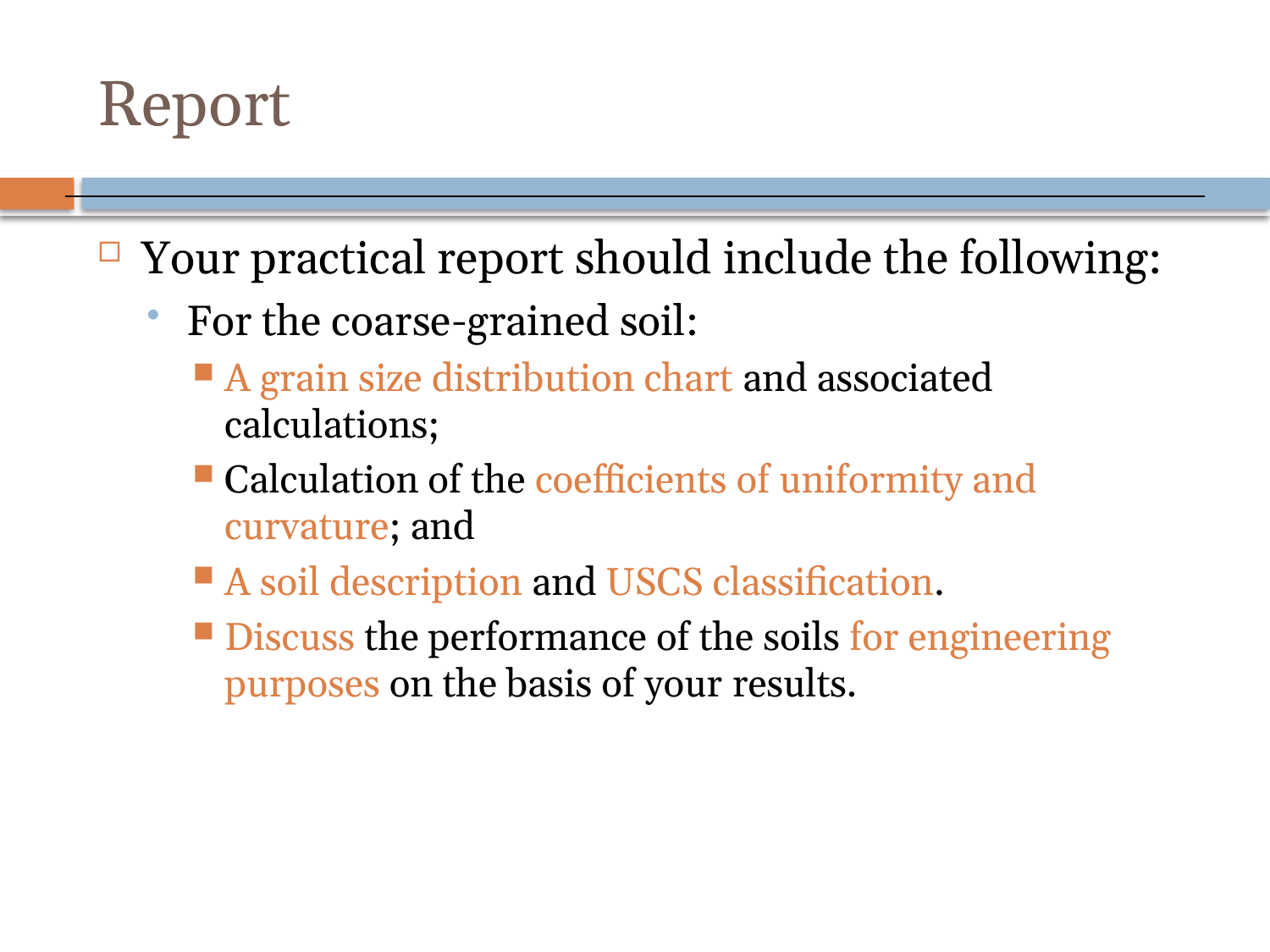

# Report
Your practical report should include the following:
For the coarse-grained soil:
A grain size distribution chart and associated calculations;
Calculation of the coefficients of uniformity and curvature; and
A soil description and USCS classification.
Discuss the performance of the soils for engineering purposes on the basis of your results.